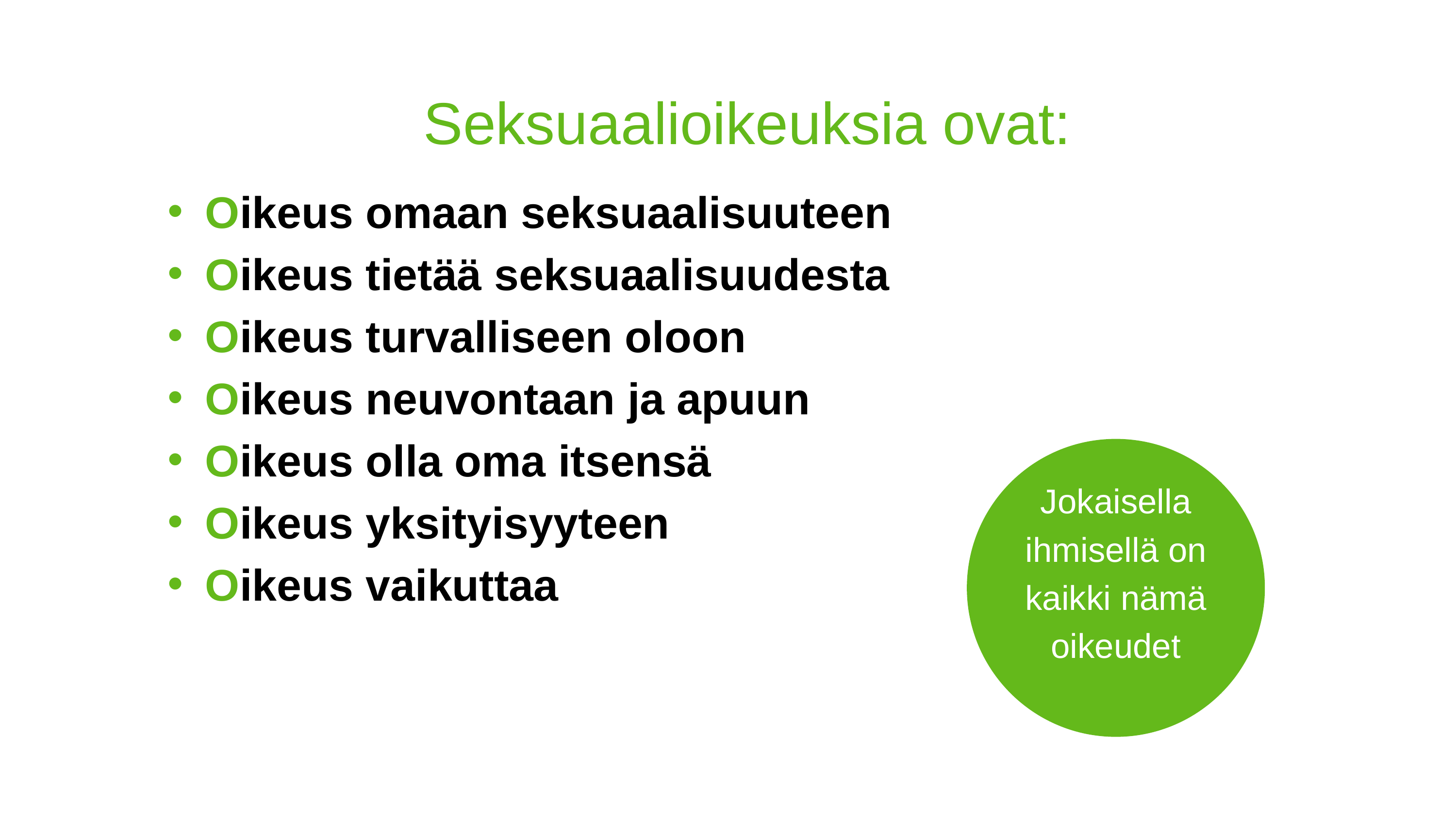

Seksuaalioikeuksia ovat:
Oikeus omaan seksuaalisuuteen
Oikeus tietää seksuaalisuudesta
Oikeus turvalliseen oloon
Oikeus neuvontaan ja apuun
Oikeus olla oma itsensä
Oikeus yksityisyyteen
Oikeus vaikuttaa

Jokaisella
ihmisellä on
kaikki nämä
oikeudet